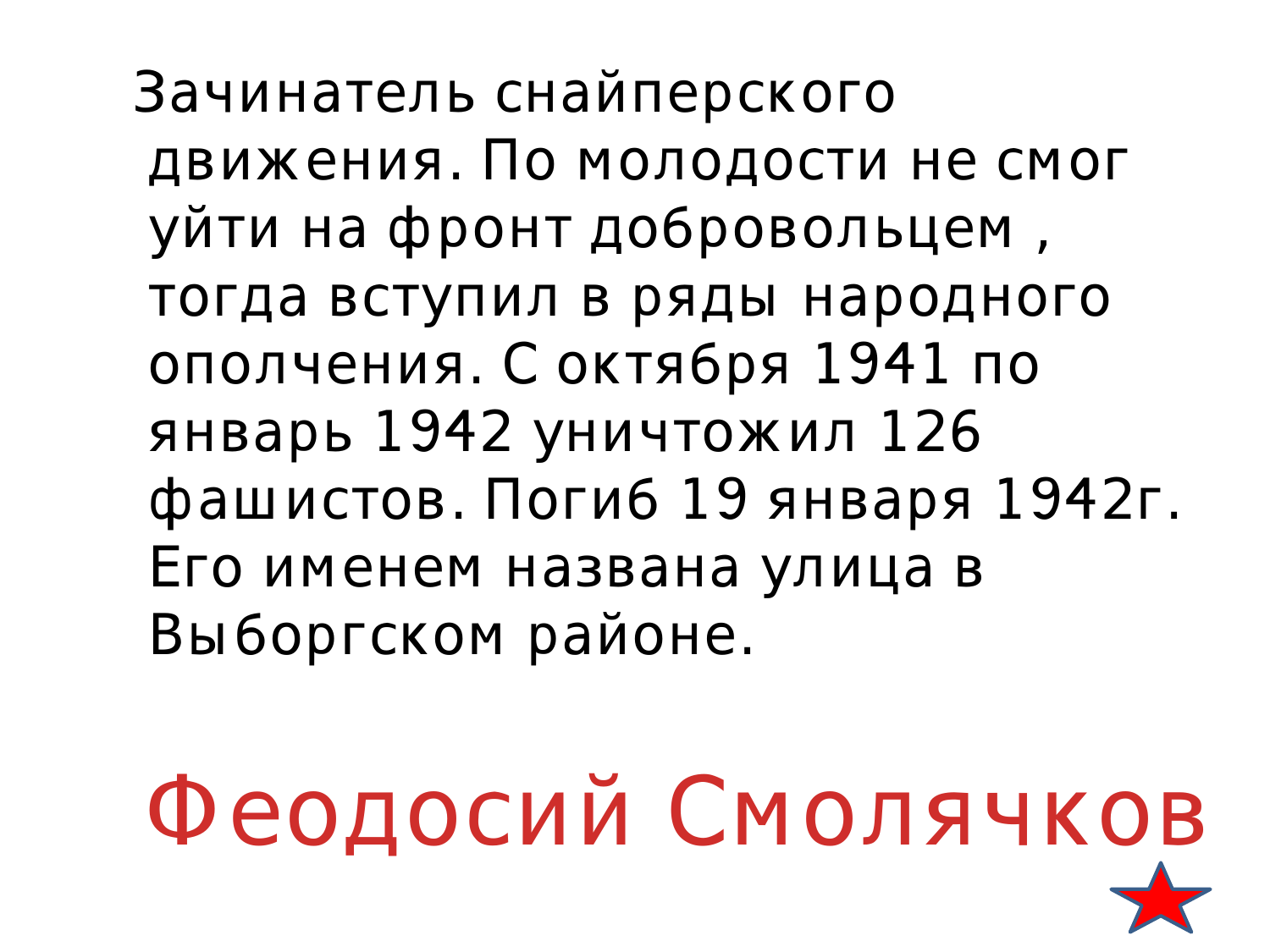

Зачинатель снайперского движения. По молодости не смог уйти на фронт добровольцем , тогда вступил в ряды народного ополчения. С октября 1941 по январь 1942 уничтожил 126 фашистов. Погиб 19 января 1942г. Его именем названа улица в Выборгском районе.
Феодосий Смолячков